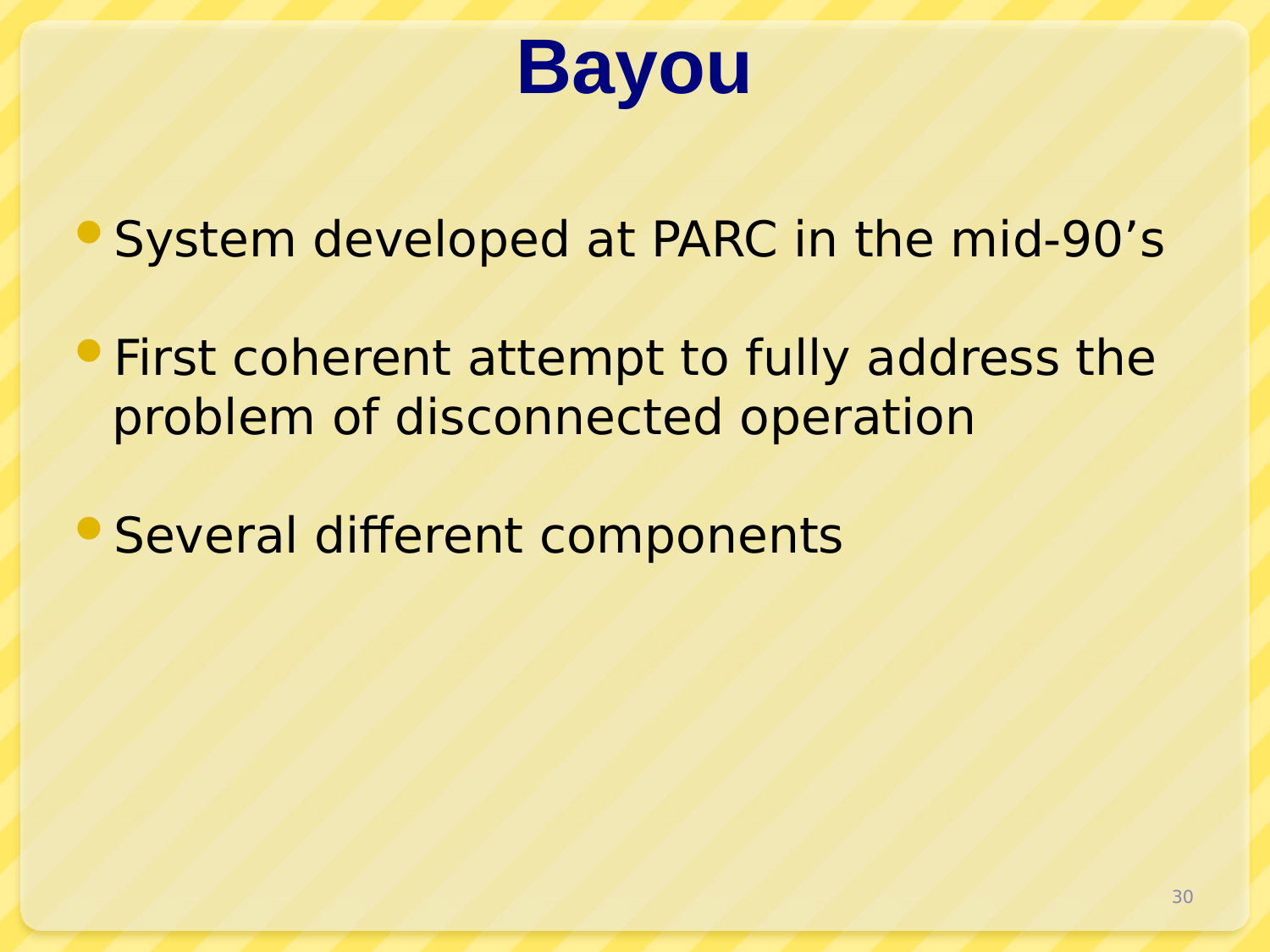

# Bayou
System developed at PARC in the mid-90’s

First coherent attempt to fully address the problem of disconnected operation

Several different components

30